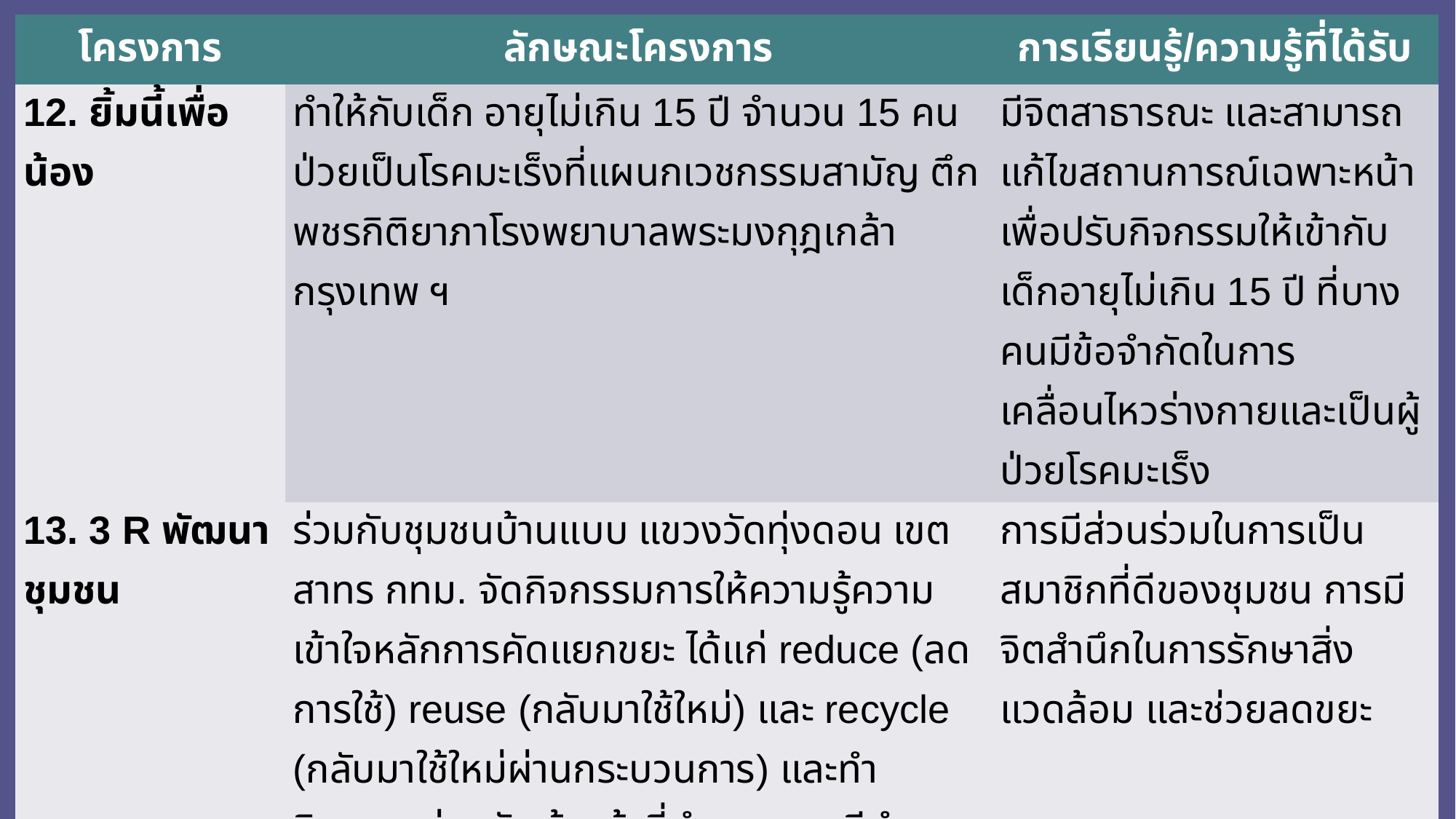

| โครงการ | ลักษณะโครงการ | การเรียนรู้/ความรู้ที่ได้รับ |
| --- | --- | --- |
| 12. ยิ้มนี้เพื่อน้อง | ทำให้กับเด็ก อายุไม่เกิน 15 ปี จำนวน 15 คน ป่วยเป็นโรคมะเร็งที่แผนกเวชกรรมสามัญ ตึกพชรกิติยาภาโรงพยาบาลพระมงกุฎเกล้า กรุงเทพ ฯ | มีจิตสาธารณะ และสามารถแก้ไขสถานการณ์เฉพาะหน้าเพื่อปรับกิจกรรมให้เข้ากับเด็กอายุไม่เกิน 15 ปี ที่บางคนมีข้อจำกัดในการเคลื่อนไหวร่างกายและเป็นผู้ป่วยโรคมะเร็ง |
| 13. 3 R พัฒนาชุมชน | ร่วมกับชุมชนบ้านแบบ แขวงวัดทุ่งดอน เขตสาทร กทม. จัดกิจกรรมการให้ความรู้ความเข้าใจหลักการคัดแยกขยะ ได้แก่ reduce (ลดการใช้) reuse (กลับมาใช้ใหม่) และ recycle (กลับมาใช้ใหม่ผ่านกระบวนการ) และทำกิจกรรมร่วมกับเจ้าหน้าที่ตำรวจ สถานีตำรวจยานนาวา 2 คน พัฒนาชุมชนเขตสาทร 1 คน พนักงานทำความสะอาด 10 คน สมาชิกชุมชน 60คน | การมีส่วนร่วมในการเป็นสมาชิกที่ดีของชุมชน การมีจิตสำนึกในการรักษาสิ่งแวดล้อม และช่วยลดขยะ |
| 14. บ้านแบบสุขภาพดี | การให้ความรู้เกี่ยวกับการบริโภค การควบคุม อาหาร การดูแลสุขภาพ และวิธีการออกกำลังกายที่เหมาะสมให้กับผู้ที่มีอายุ 40 ปี ขึ้นไป สำหรับผู้ป่วยโรคเบาหวานและความดันโลหิต ณ ชุมชนบ้านแบบ สาทร ซอย 19 เขตสาทร กรุงเทพ ฯ | ได้นำความรู้เกี่ยวกับวิชาชีพไปใช้ให้เกิดประโยชน์ต่อชุมชน |